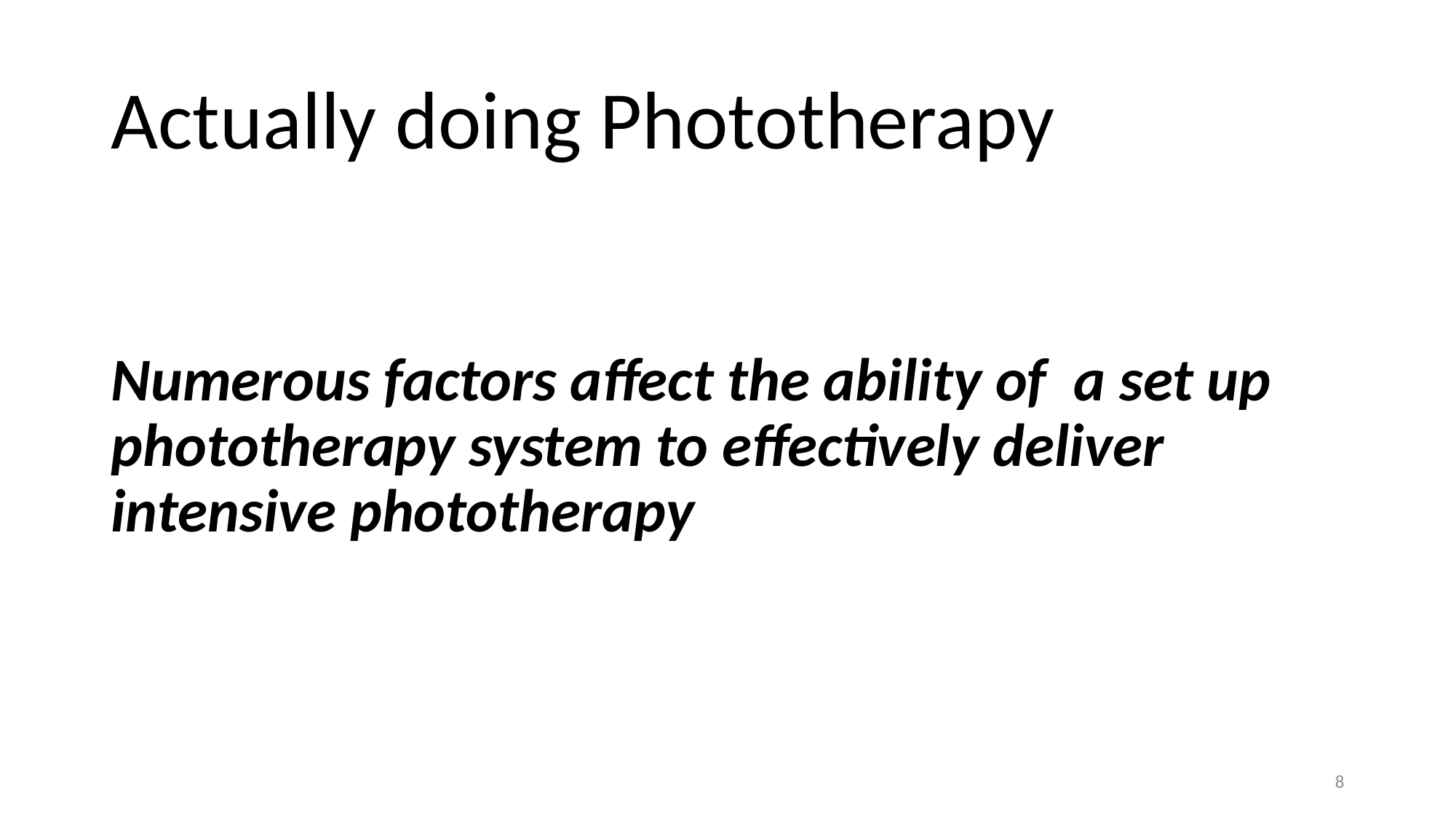

# Actually doing Phototherapy
Numerous factors affect the ability of  a set up phototherapy system to effectively deliver intensive phototherapy

8